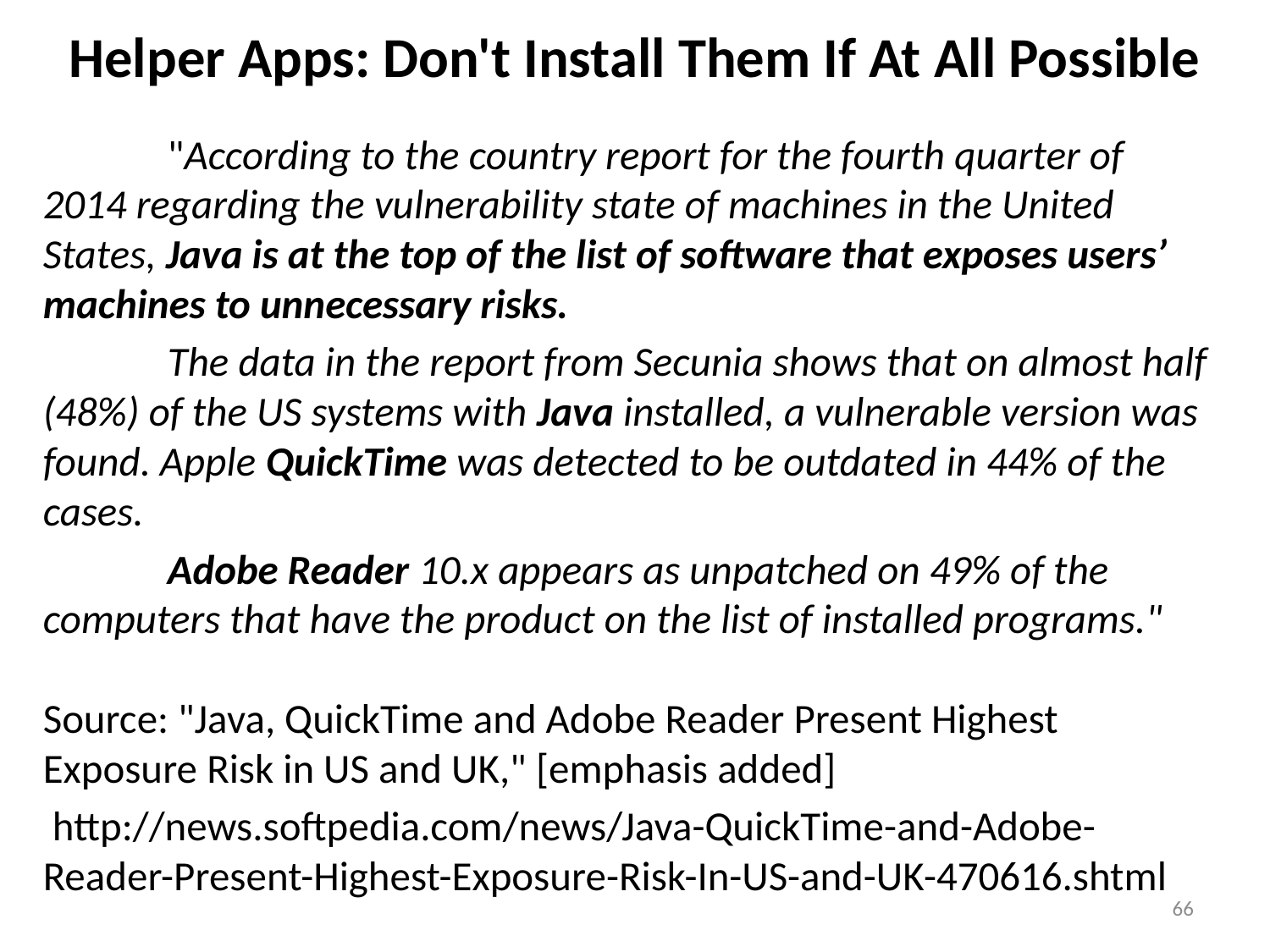

# Helper Apps: Don't Install Them If At All Possible
		"According to the country report for the fourth quarter of 2014 regarding the vulnerability state of machines in the United States, Java is at the top of the list of software that exposes users’ machines to unnecessary risks.
 		The data in the report from Secunia shows that on almost half (48%) of the US systems with Java installed, a vulnerable version was found. Apple QuickTime was detected to be outdated in 44% of the cases.
 		Adobe Reader 10.x appears as unpatched on 49% of the computers that have the product on the list of installed programs."
Source: "Java, QuickTime and Adobe Reader Present Highest Exposure Risk in US and UK," [emphasis added]
 http://news.softpedia.com/news/Java-QuickTime-and-Adobe-Reader-Present-Highest-Exposure-Risk-In-US-and-UK-470616.shtml
66